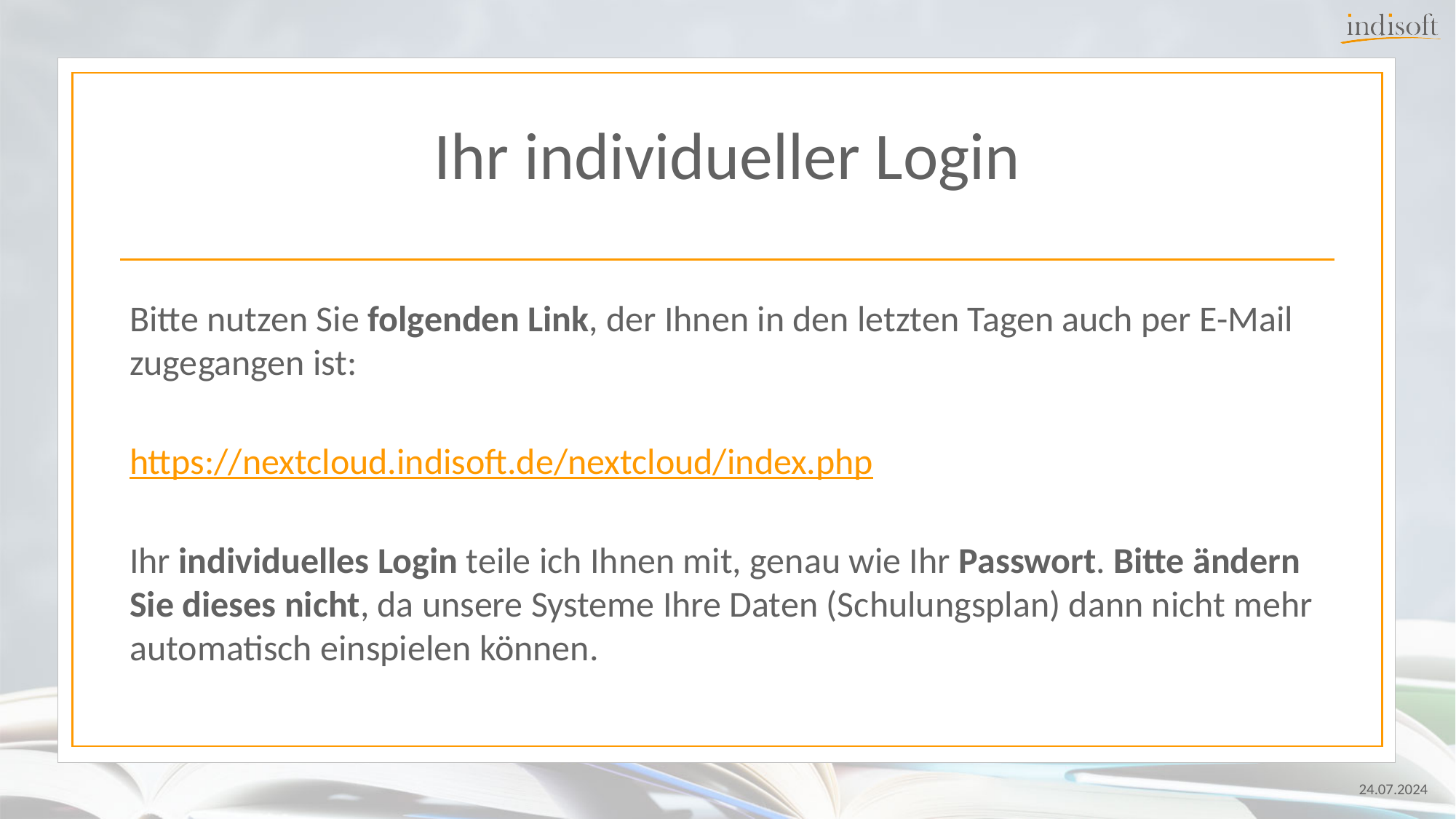

Ihr individueller Login
Bitte nutzen Sie folgenden Link, der Ihnen in den letzten Tagen auch per E-Mail zugegangen ist:

https://nextcloud.indisoft.de/nextcloud/index.php

Ihr individuelles Login teile ich Ihnen mit, genau wie Ihr Passwort. Bitte ändern Sie dieses nicht, da unsere Systeme Ihre Daten (Schulungsplan) dann nicht mehr automatisch einspielen können.
24.07.2024